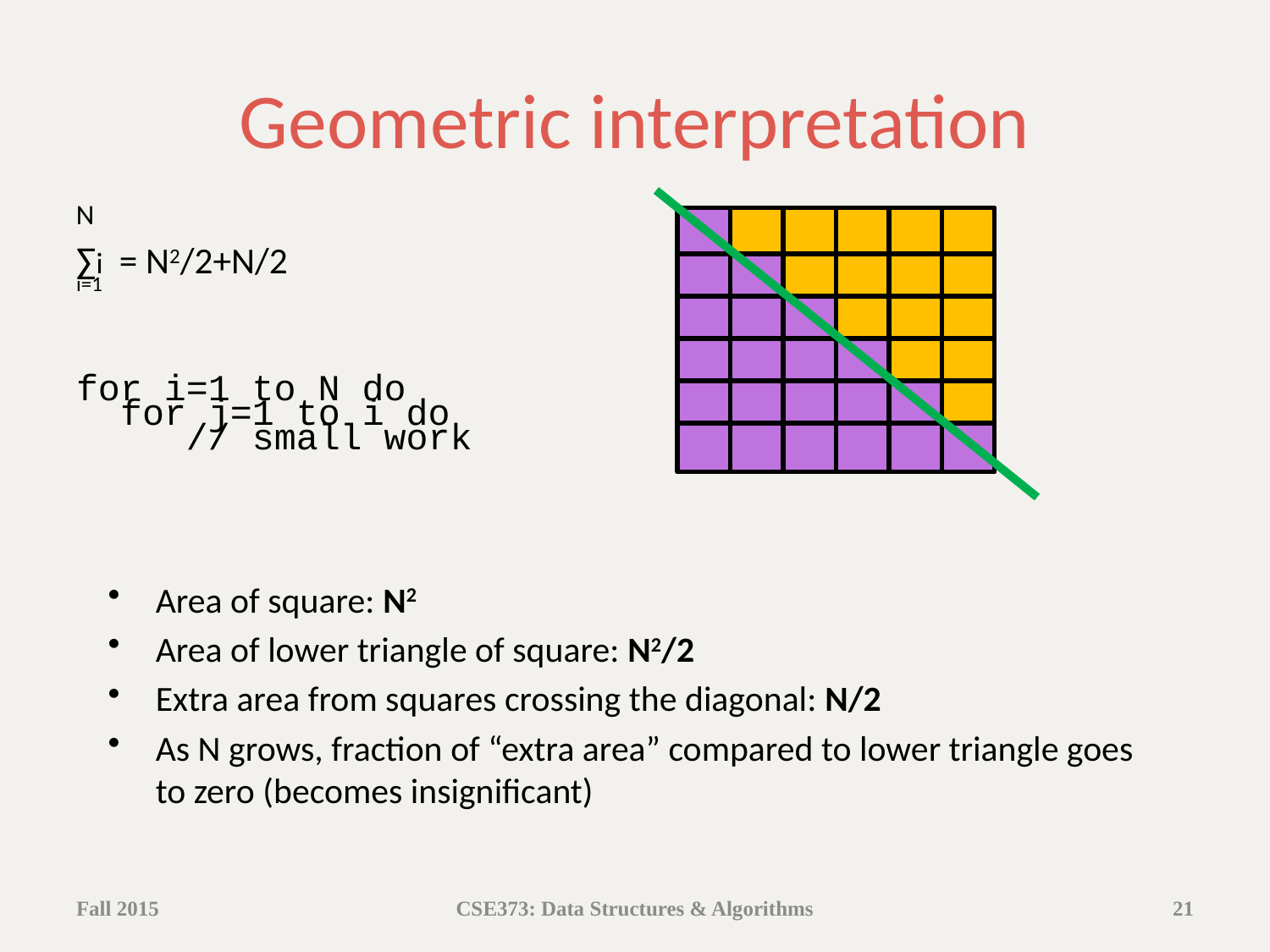

# Geometric interpretation

∑i  = N2/2+N/2

for i=1 to N do
  for j=1 to i do
     // small work

N

i=1

Area of square: N2
Area of lower triangle of square: N2/2
Extra area from squares crossing the diagonal: N/2
As N grows, fraction of “extra area” compared to lower triangle goes to zero (becomes insignificant)
Fall 2015
CSE373: Data Structures & Algorithms
21